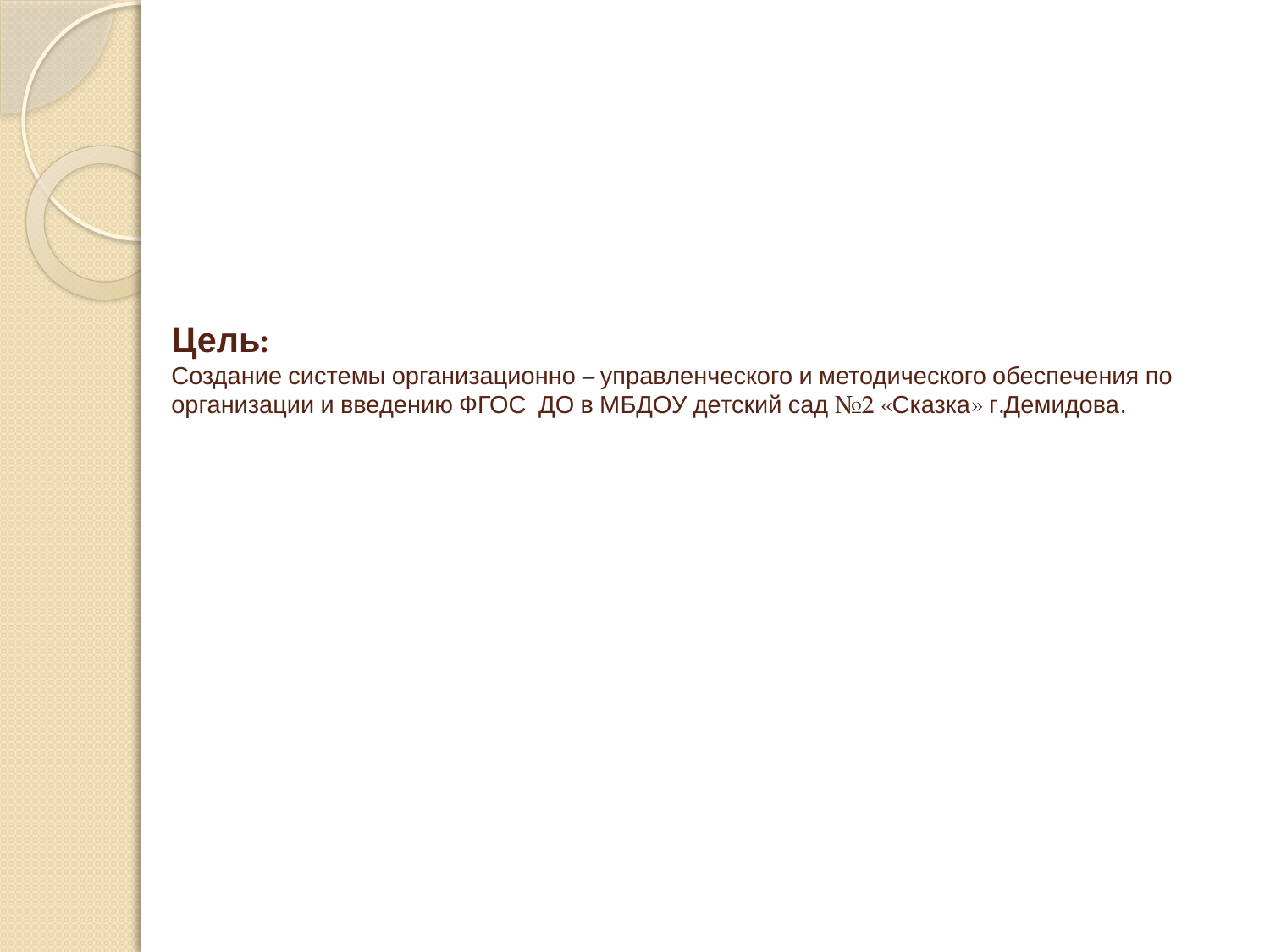

# Цель: Создание системы организационно – управленческого и методического обеспечения по организации и введению ФГОС  ДО в МБДОУ детский сад №2 «Сказка» г.Демидова.